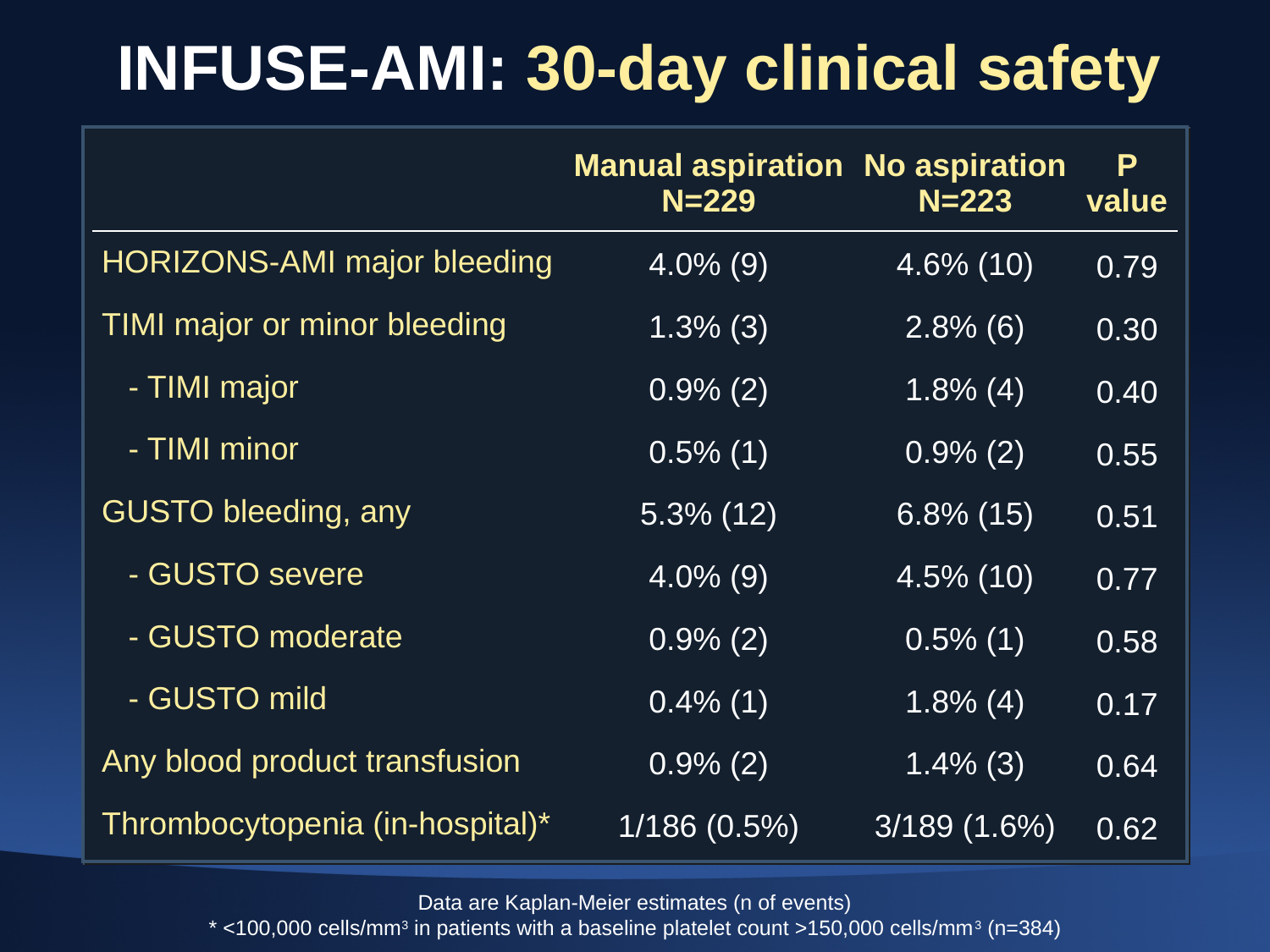

# INFUSE-AMI: 30-day clinical safety

|  | Manual aspiration N=229 | No aspiration N=223 | P value |
| --- | --- | --- | --- |
| HORIZONS-AMI major bleeding | 4.0% (9) | 4.6% (10) | 0.79 |
| TIMI major or minor bleeding | 1.3% (3) | 2.8% (6) | 0.30 |
| - TIMI major | 0.9% (2) | 1.8% (4) | 0.40 |
| - TIMI minor | 0.5% (1) | 0.9% (2) | 0.55 |
| GUSTO bleeding, any | 5.3% (12) | 6.8% (15) | 0.51 |
| - GUSTO severe | 4.0% (9) | 4.5% (10) | 0.77 |
| - GUSTO moderate | 0.9% (2) | 0.5% (1) | 0.58 |
| - GUSTO mild | 0.4% (1) | 1.8% (4) | 0.17 |
| Any blood product transfusion | 0.9% (2) | 1.4% (3) | 0.64 |
| Thrombocytopenia (in-hospital)\* | 1/186 (0.5%) | 3/189 (1.6%) | 0.62 |
Data are Kaplan-Meier estimates (n of events)
* <100,000 cells/mm3 in patients with a baseline platelet count >150,000 cells/mm3 (n=384)